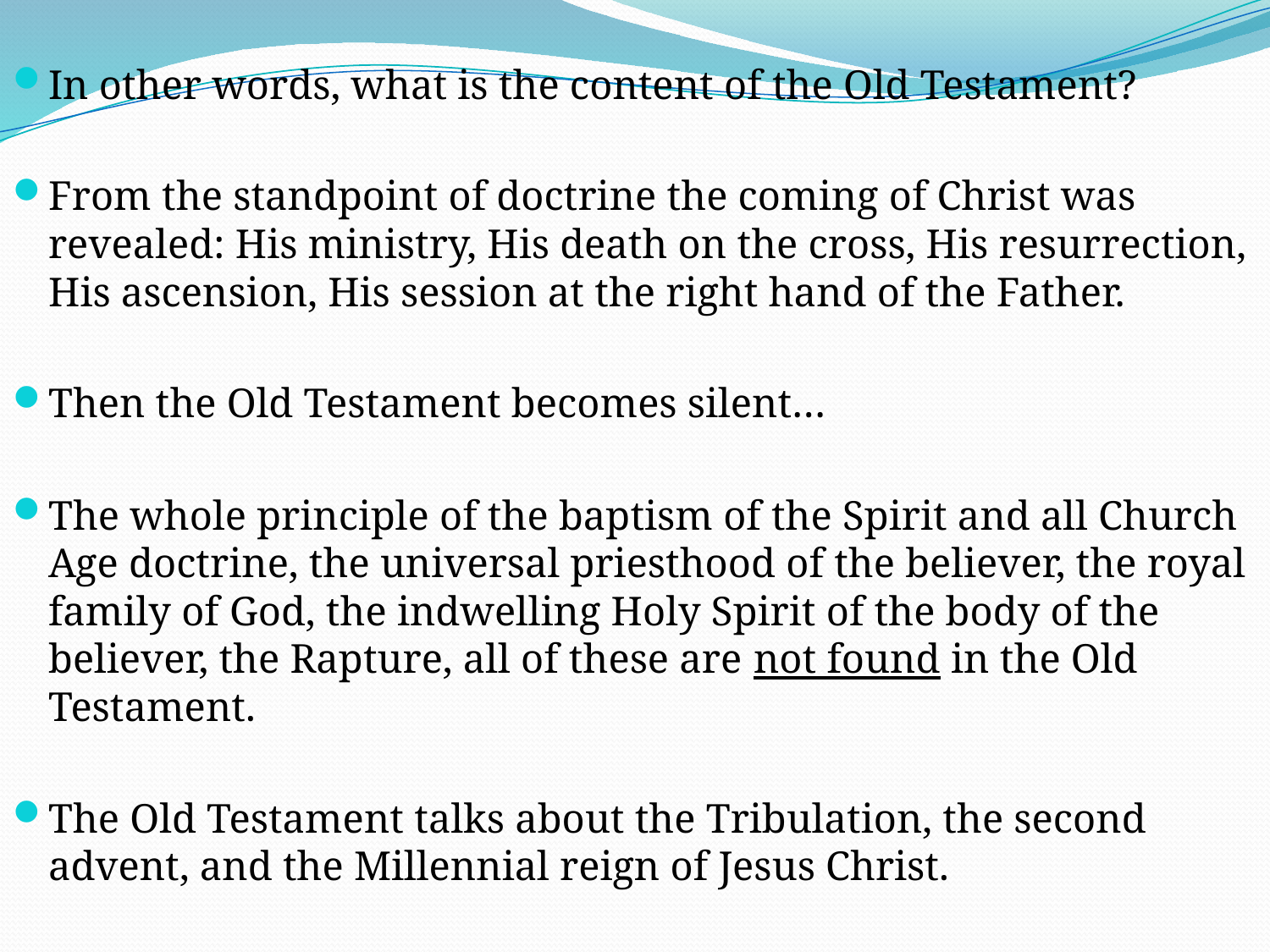

In other words, what is the content of the Old Testament?

From the standpoint of doctrine the coming of Christ was revealed: His ministry, His death on the cross, His resurrection, His ascension, His session at the right hand of the Father.

Then the Old Testament becomes silent…

The whole principle of the baptism of the Spirit and all Church Age doctrine, the universal priesthood of the believer, the royal family of God, the indwelling Holy Spirit of the body of the believer, the Rapture, all of these are not found in the Old Testament.

The Old Testament talks about the Tribulation, the second advent, and the Millennial reign of Jesus Christ.